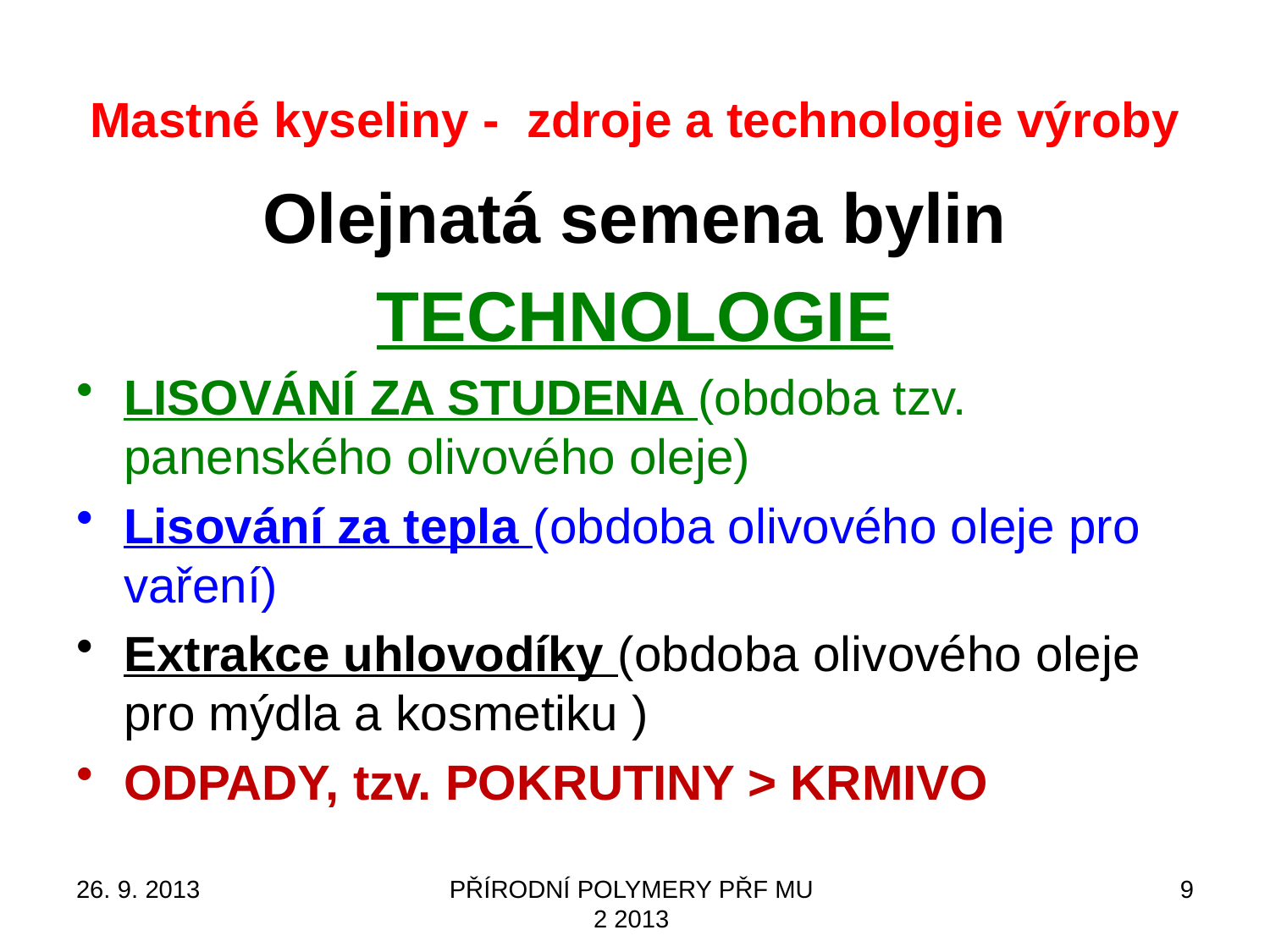

# Mastné kyseliny -  zdroje a technologie výroby
Olejnatá semena bylin
TECHNOLOGIE
LISOVÁNÍ ZA STUDENA (obdoba tzv. panenského olivového oleje)
Lisování za tepla (obdoba olivového oleje pro vaření)
Extrakce uhlovodíky (obdoba olivového oleje pro mýdla a kosmetiku )
ODPADY, tzv. POKRUTINY > KRMIVO
26. 9. 2013
PŘÍRODNÍ POLYMERY PŘF MU  2 2013
9